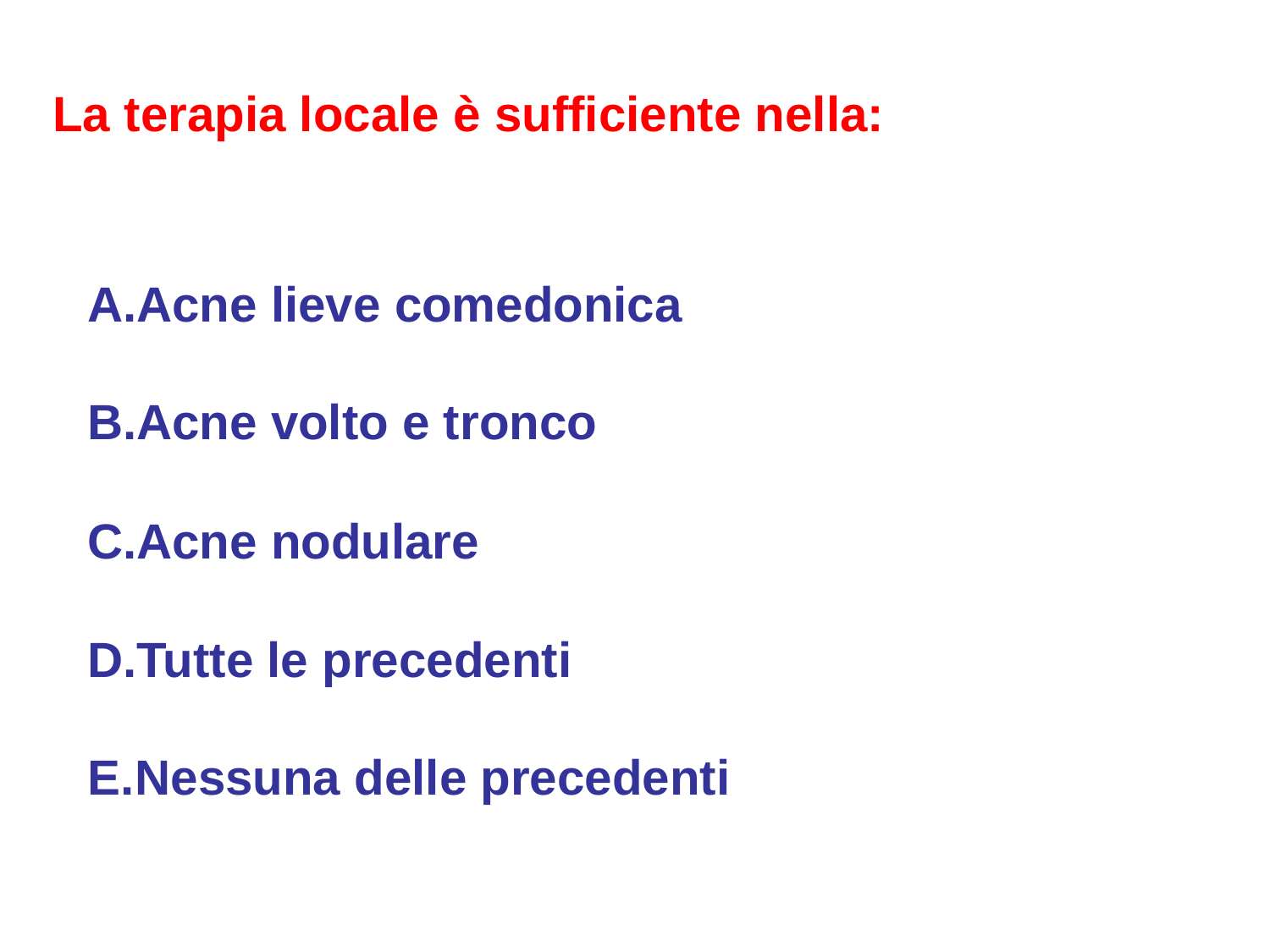

La terapia locale è sufficiente nella:
Acne lieve comedonica

Acne volto e tronco

Acne nodulare

Tutte le precedenti

Nessuna delle precedenti